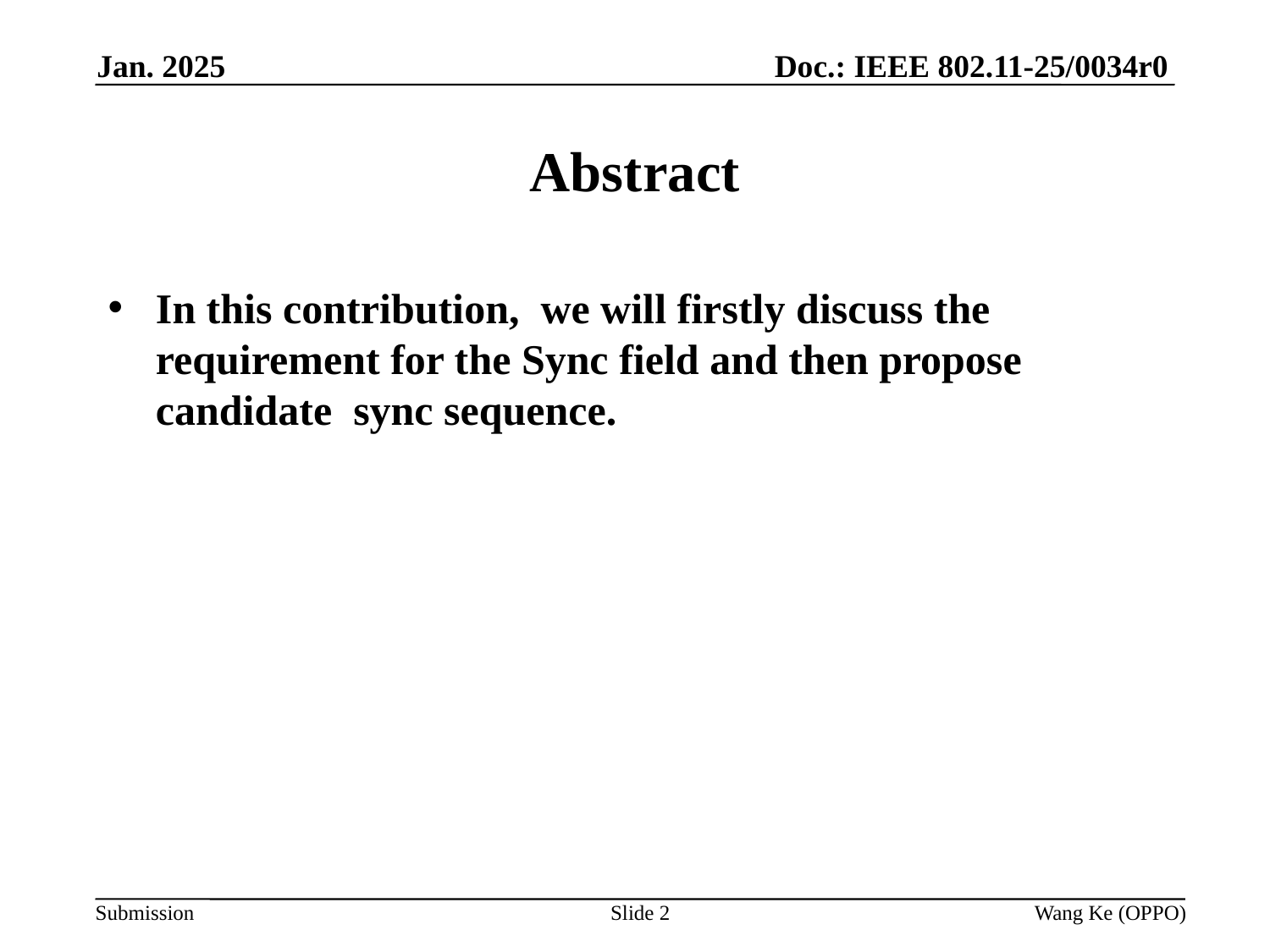

Doc.: IEEE 802.11-25/0034r0
Jan. 2025
# Abstract
In this contribution,  we will firstly discuss the requirement for the Sync field and then propose candidate  sync sequence.
Slide 2
Wang Ke (OPPO)